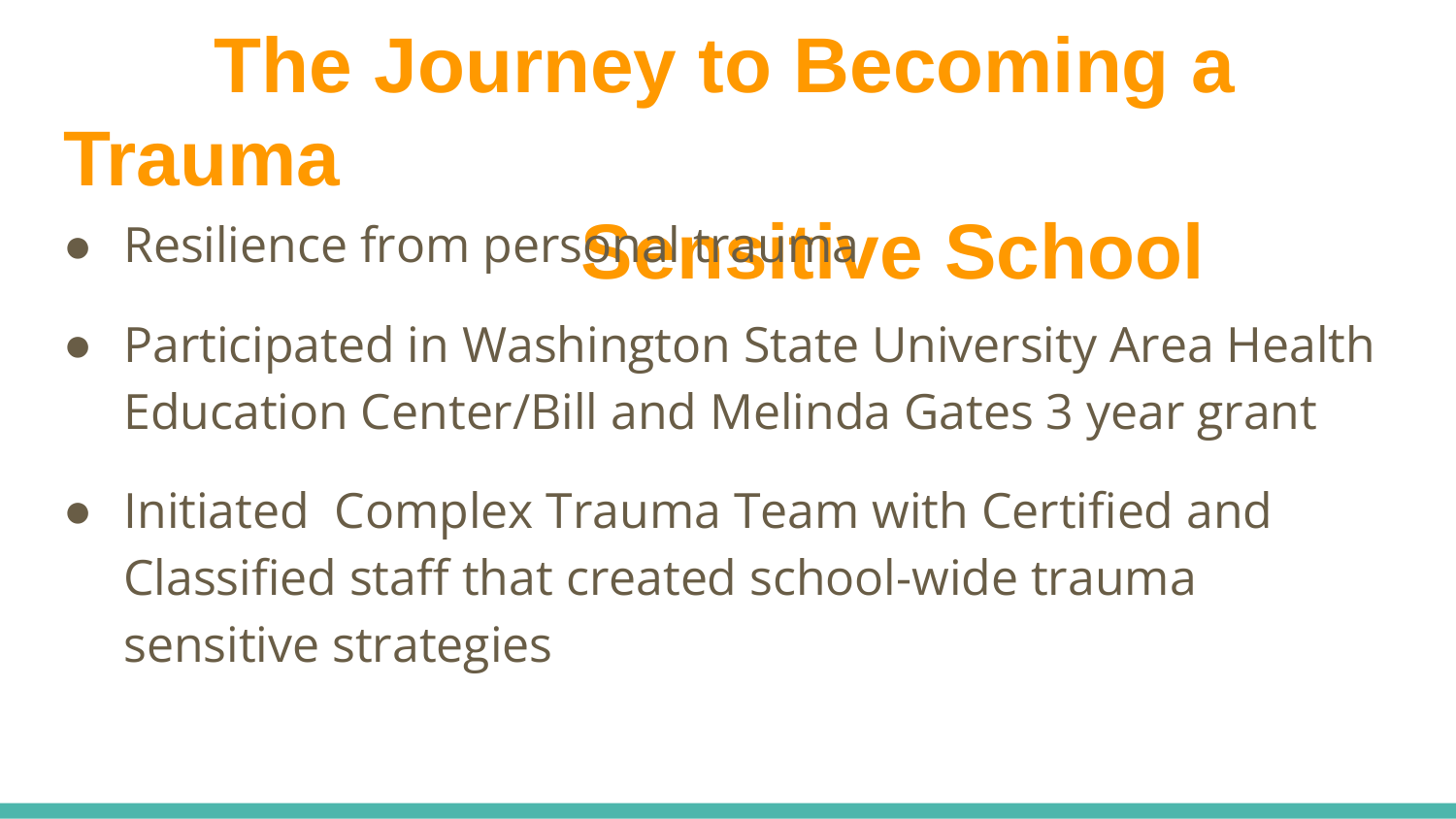

# The Journey to Becoming a Trauma
                        Sensitive School

Resilience from personal trauma
Participated in Washington State University Area Health Education Center/Bill and Melinda Gates 3 year grant
Initiated  Complex Trauma Team with Certified and Classified staff that created school-wide trauma sensitive strategies